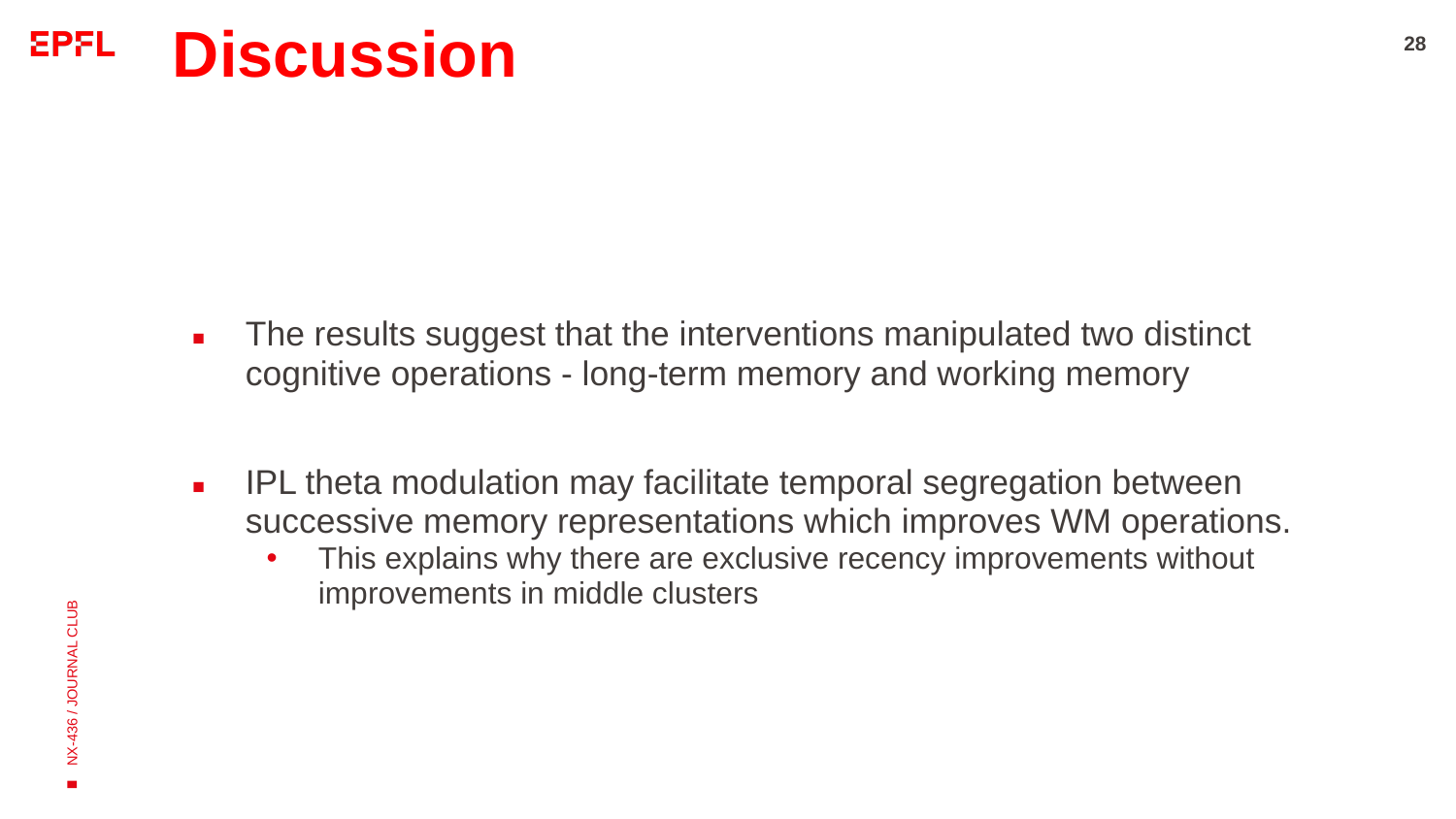

# Discussion
28
The results suggest that the interventions manipulated two distinct cognitive operations - long-term memory and working memory

IPL theta modulation may facilitate temporal segregation between successive memory representations which improves WM operations.
This explains why there are exclusive recency improvements without improvements in middle clusters
NX-436 / JOURNAL CLUB